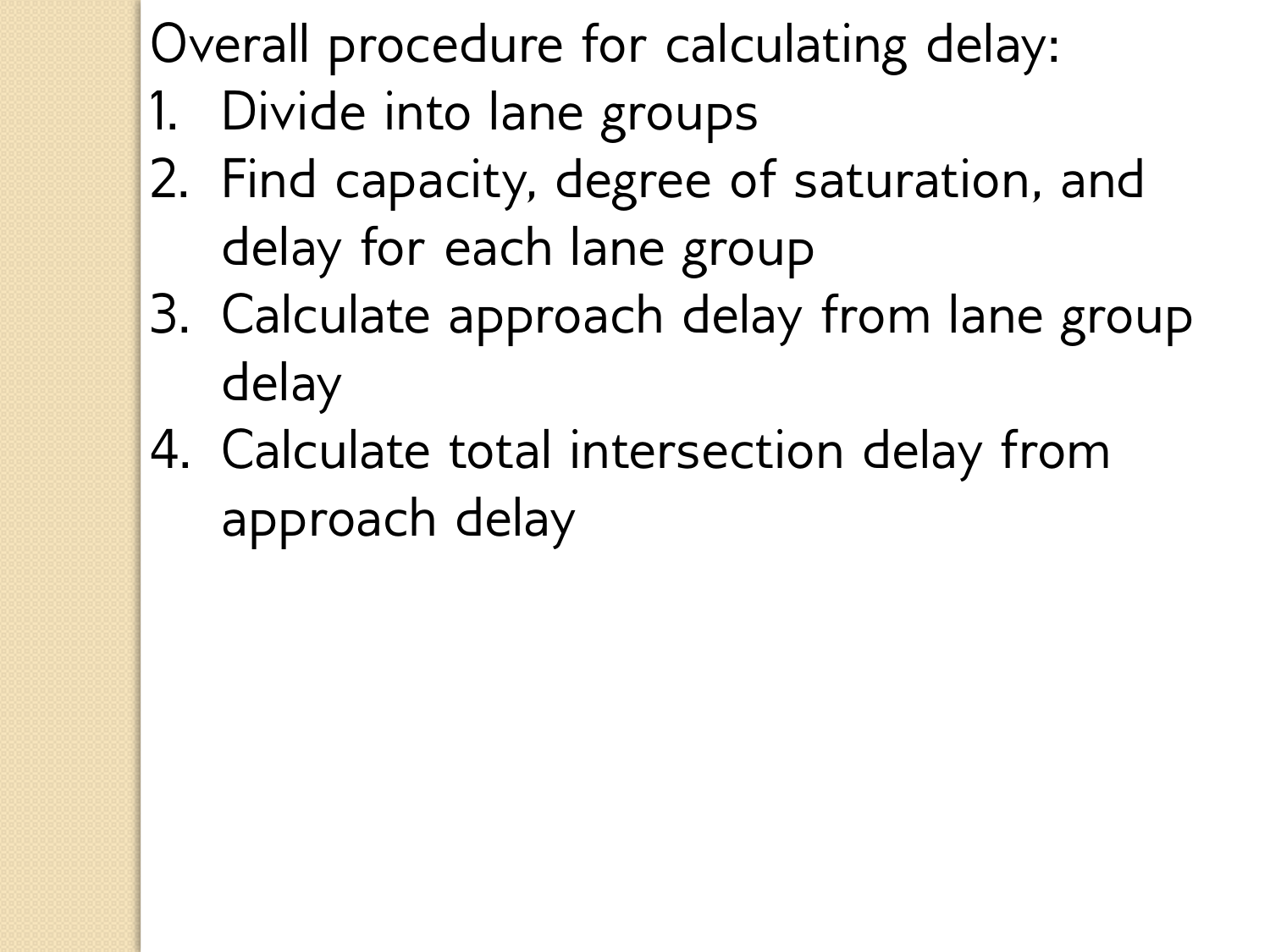

Overall procedure for calculating delay:
Divide into lane groups
Find capacity, degree of saturation, and delay for each lane group
Calculate approach delay from lane group delay
Calculate total intersection delay from approach delay